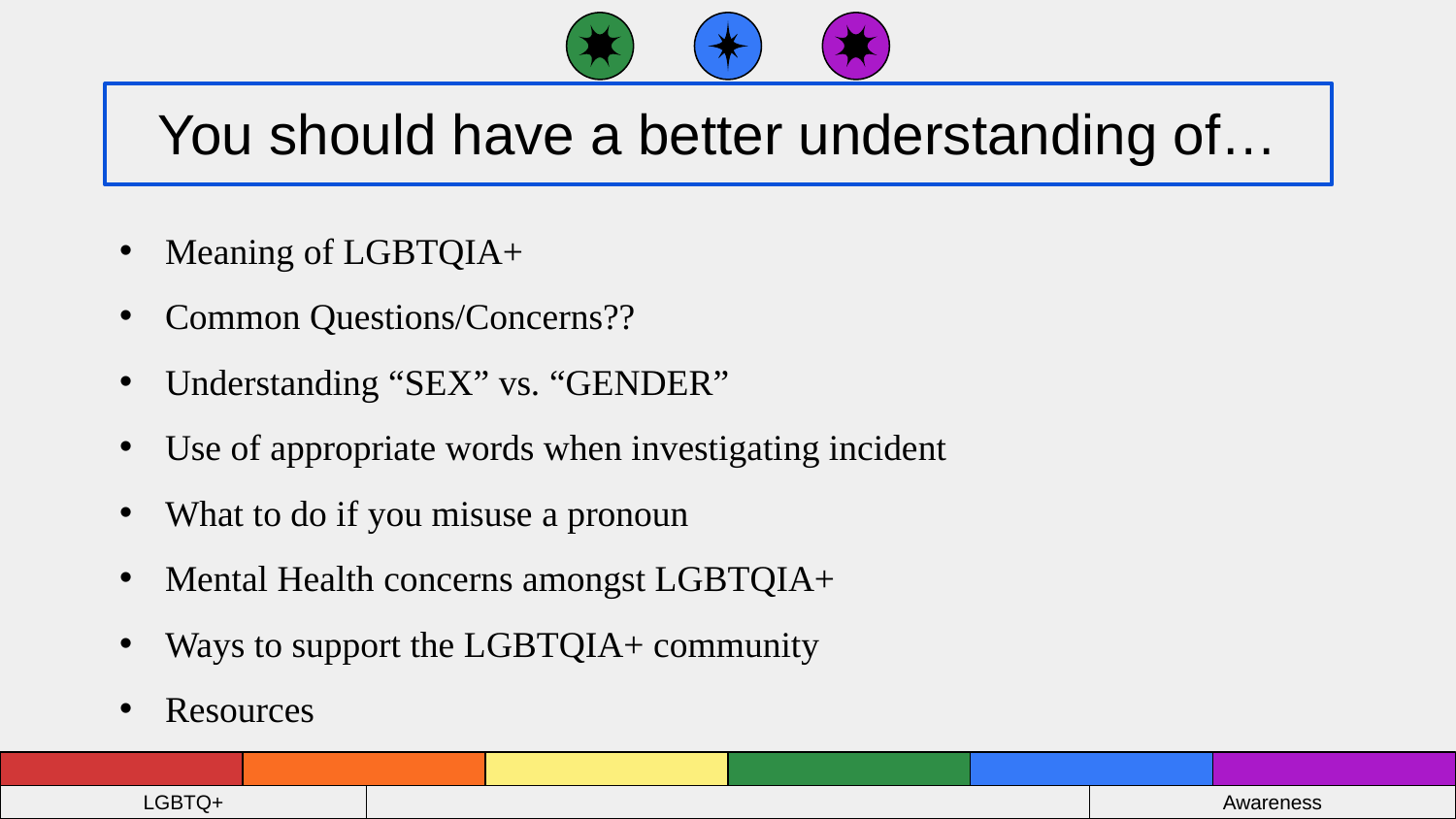

# You should have a better understanding of…
Meaning of LGBTQIA+
Common Questions/Concerns??
Understanding “SEX” vs. “GENDER”
Use of appropriate words when investigating incident
What to do if you misuse a pronoun
Mental Health concerns amongst LGBTQIA+
Ways to support the LGBTQIA+ community
Resources